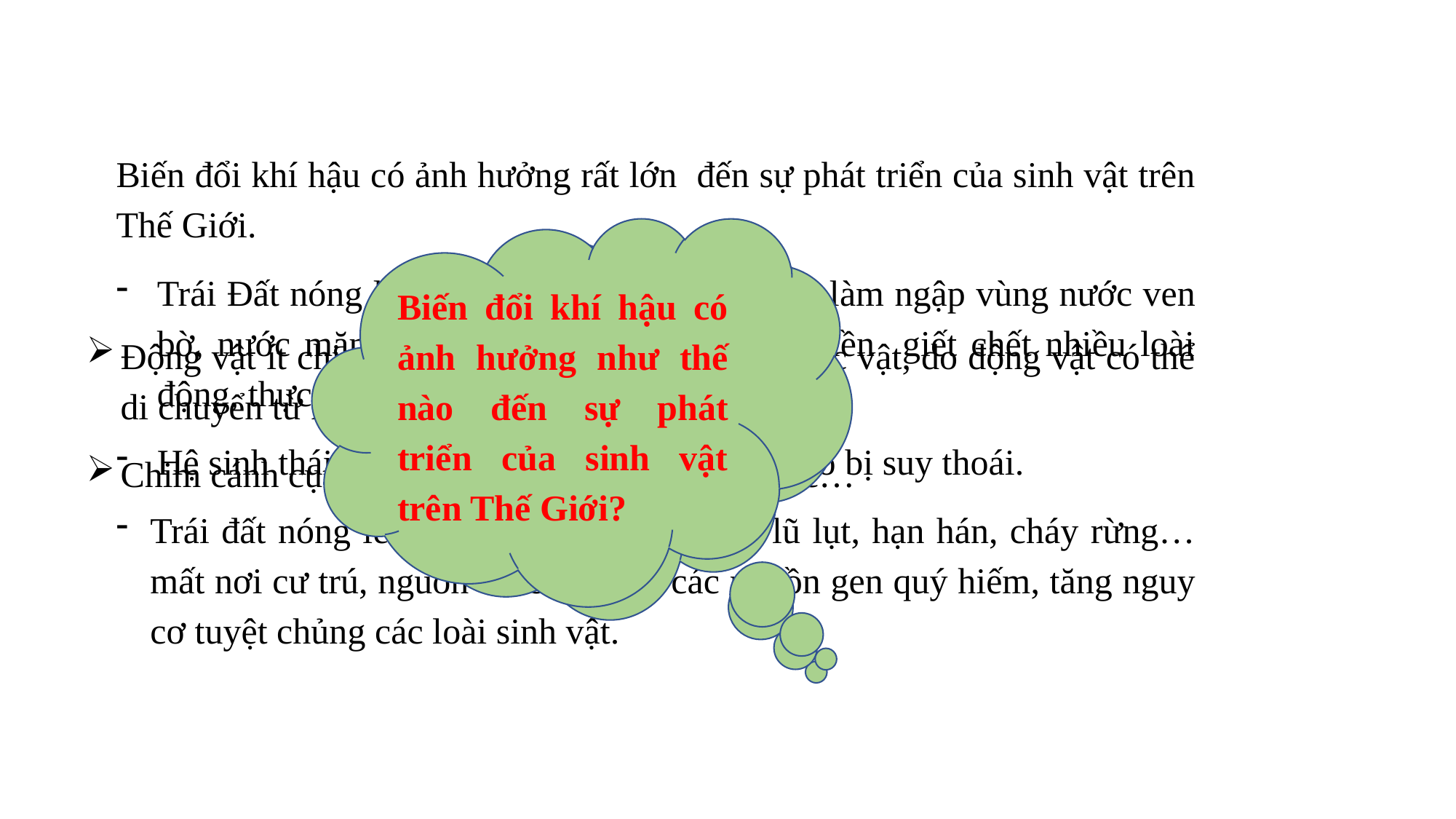

Biến đổi khí hậu có ảnh hưởng rất lớn  đến sự phát triển của sinh vật trên Thế Giới.
Trái Đất nóng lên, băng tan, nước biển dâng, làm ngập vùng nước ven bờ, nước mặn xâm nhập sâu vào trong đất liền  giết chết nhiều loài động, thực vật nước ngọt..
Hệ sinh thái sẽ bị tổn thương. Các dạng san hô bị suy thoái.
Trái đất nóng lên kéo theo nhiều hệ quả: lũ lụt, hạn hán, cháy rừng… mất nơi cư trú, nguồn thức ăn, mất các nguồn gen quý hiếm, tăng nguy cơ tuyệt chủng các loài sinh vật.
Biến đổi khí hậu có ảnh hưởng như thế nào đến sự phát triển của sinh vật trên Thế Giới?
Tại sao động vật ít chịu ảnh hưởng của khí hậu hơn thực vật? Lấy ví dụ?
Động vật ít chịu ảnh hưởng của khí hậu hơn thực vật, do động vật có thể di chuyển từ nơi này đến nơi khác
Chim cánh cụt, tuần lộc Bắc cực, chim hồng lạc…